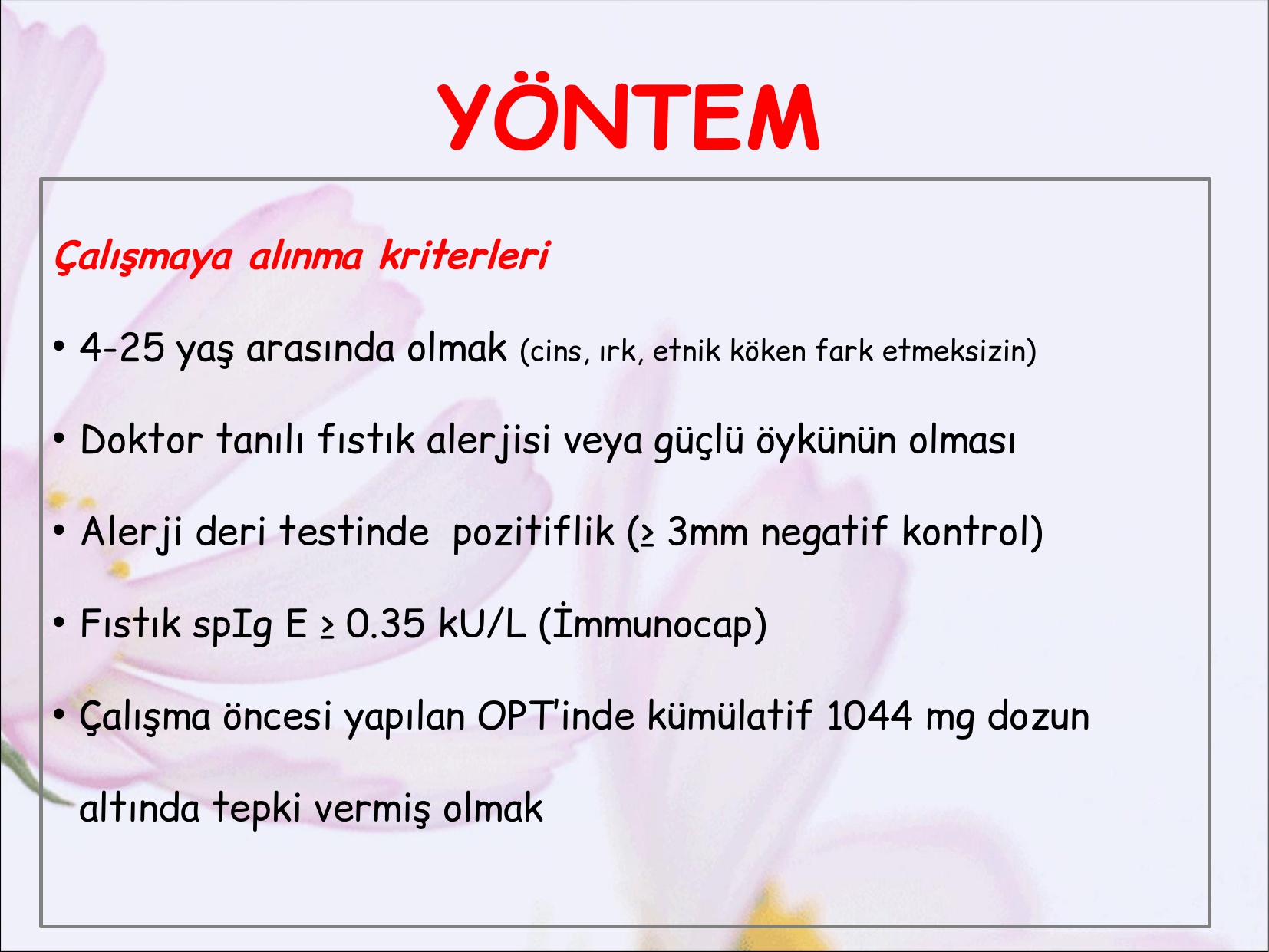

# YÖNTEM
Çalışmaya alınma kriterleri
4-25 yaş arasında olmak (cins, ırk, etnik köken fark etmeksizin)
Doktor tanılı fıstık alerjisi veya güçlü öykünün olması
Alerji deri testinde  pozitiflik (≥ 3mm negatif kontrol)
Fıstık spIg E ≥ 0.35 kU/L (İmmunocap)
Çalışma öncesi yapılan OPT’inde kümülatif 1044 mg dozun altında tepki vermiş olmak